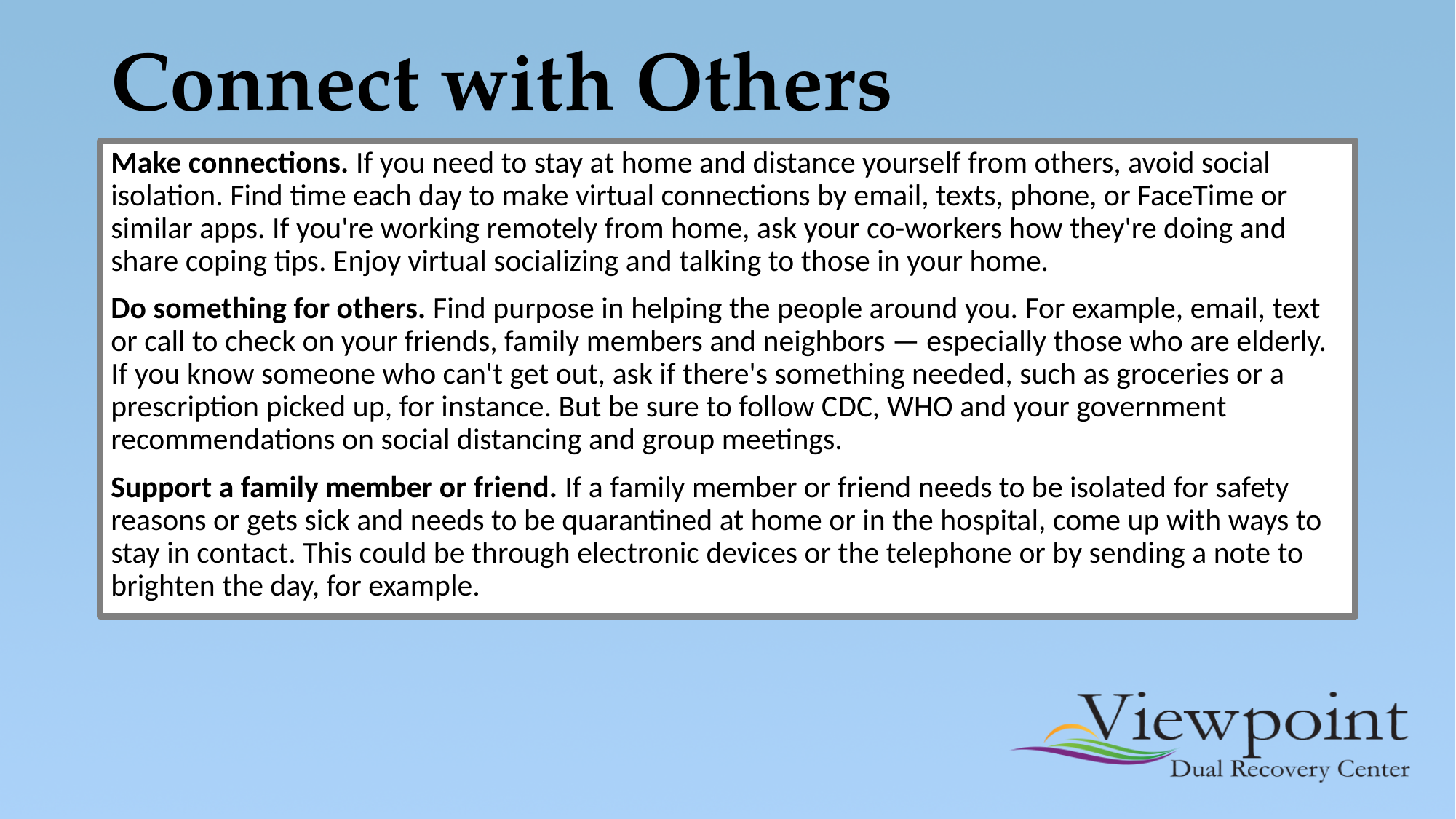

# Connect with Others
Make connections. If you need to stay at home and distance yourself from others, avoid social isolation. Find time each day to make virtual connections by email, texts, phone, or FaceTime or similar apps. If you're working remotely from home, ask your co-workers how they're doing and share coping tips. Enjoy virtual socializing and talking to those in your home.
Do something for others. Find purpose in helping the people around you. For example, email, text or call to check on your friends, family members and neighbors — especially those who are elderly. If you know someone who can't get out, ask if there's something needed, such as groceries or a prescription picked up, for instance. But be sure to follow CDC, WHO and your government recommendations on social distancing and group meetings.
Support a family member or friend. If a family member or friend needs to be isolated for safety reasons or gets sick and needs to be quarantined at home or in the hospital, come up with ways to stay in contact. This could be through electronic devices or the telephone or by sending a note to brighten the day, for example.